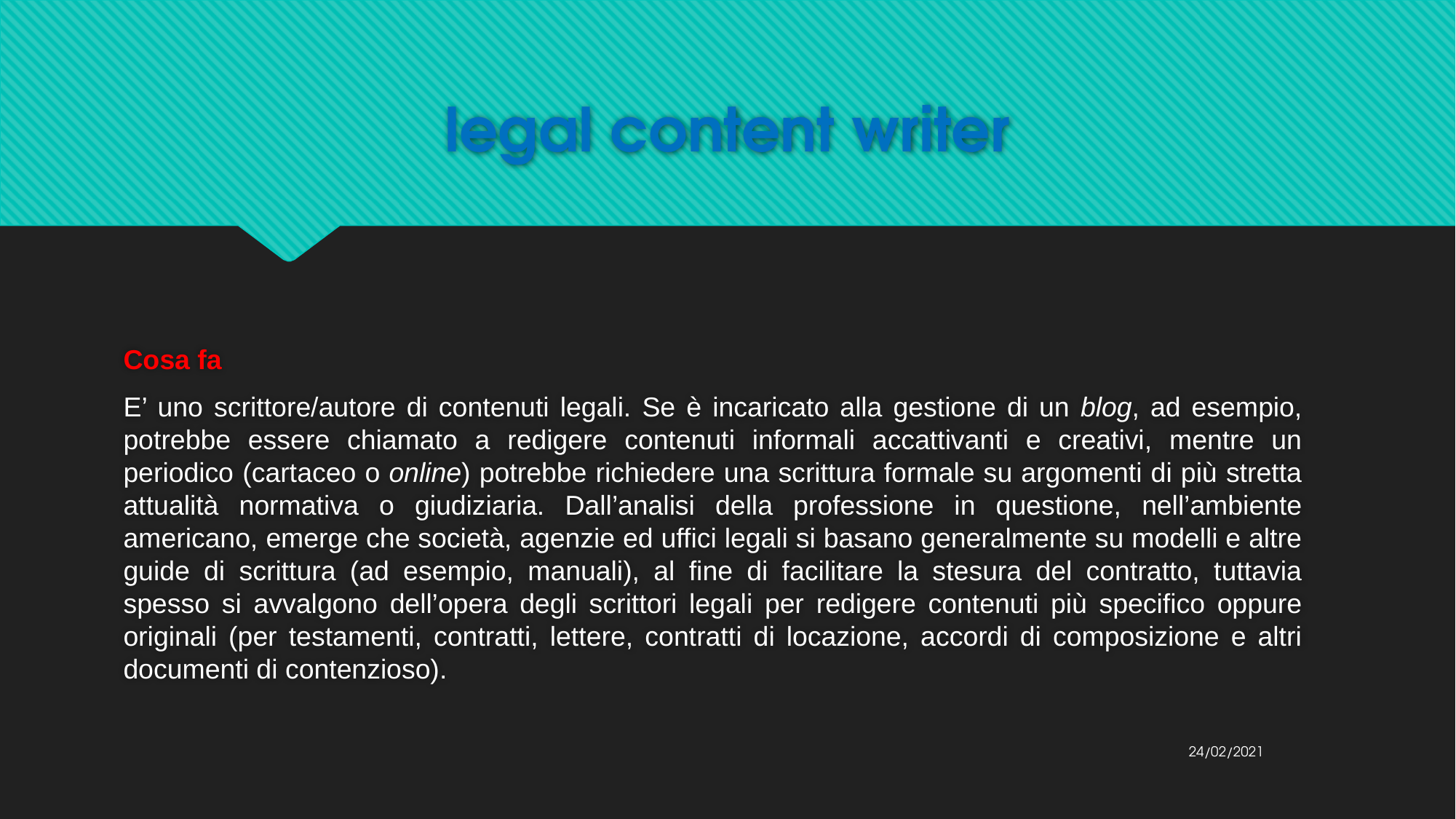

# legal content writer
Cosa fa
E’ uno scrittore/autore di contenuti legali. Se è incaricato alla gestione di un blog, ad esempio, potrebbe essere chiamato a redigere contenuti informali accattivanti e creativi, mentre un periodico (cartaceo o online) potrebbe richiedere una scrittura formale su argomenti di più stretta attualità normativa o giudiziaria. Dall’analisi della professione in questione, nell’ambiente americano, emerge che società, agenzie ed uffici legali si basano generalmente su modelli e altre guide di scrittura (ad esempio, manuali), al fine di facilitare la stesura del contratto, tuttavia spesso si avvalgono dell’opera degli scrittori legali per redigere contenuti più specifico oppure originali (per testamenti, contratti, lettere, contratti di locazione, accordi di composizione e altri documenti di contenzioso).
24/02/2021